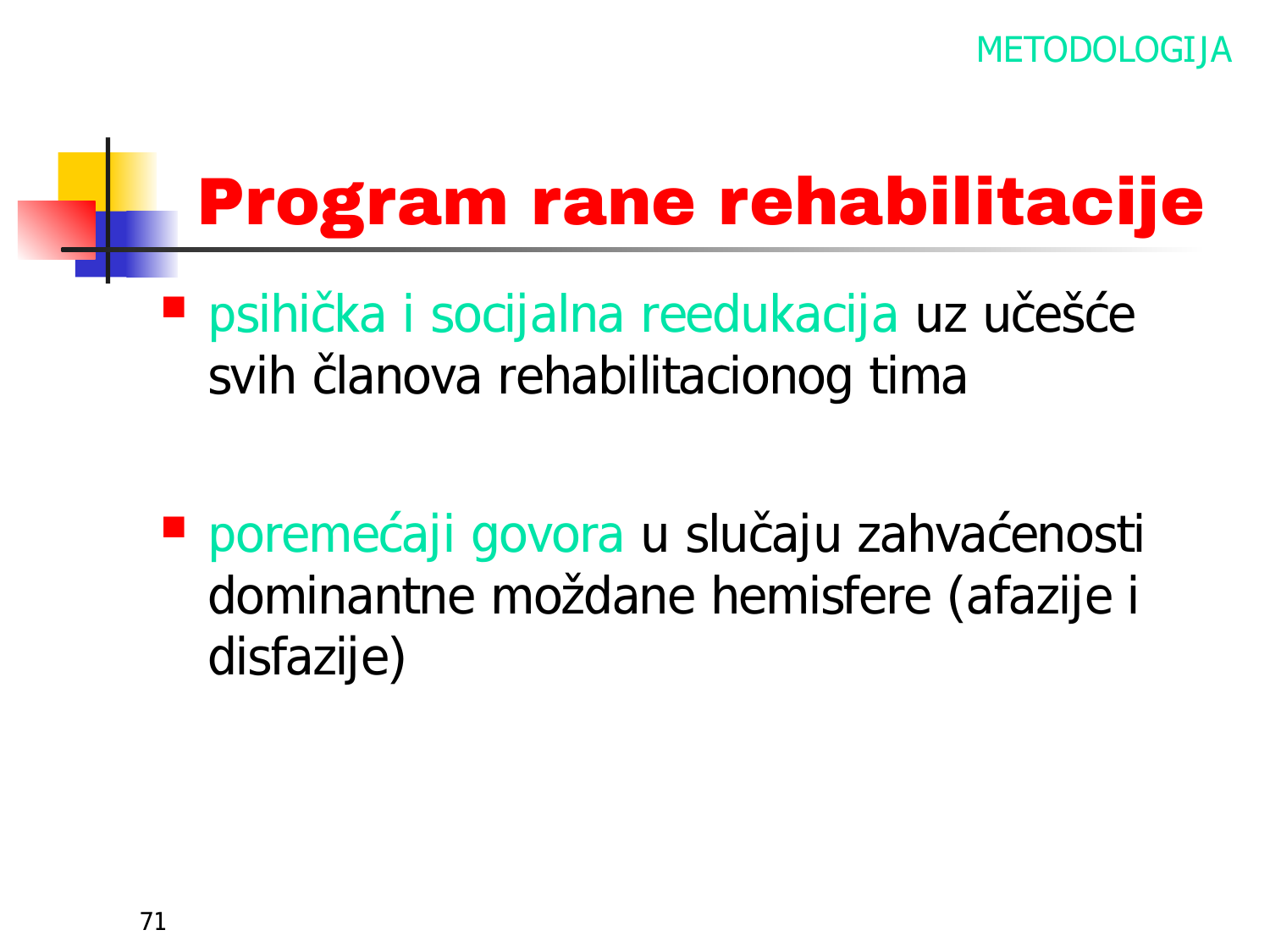

METODOLOGIJA
# Program rane rehabilitacije

psihička i socijalna reedukacija uz učešće svih članova rehabilitacionog tima
poremećaji govora u slučaju zahvaćenosti dominantne moždane hemisfere (afazije i disfazije)
71